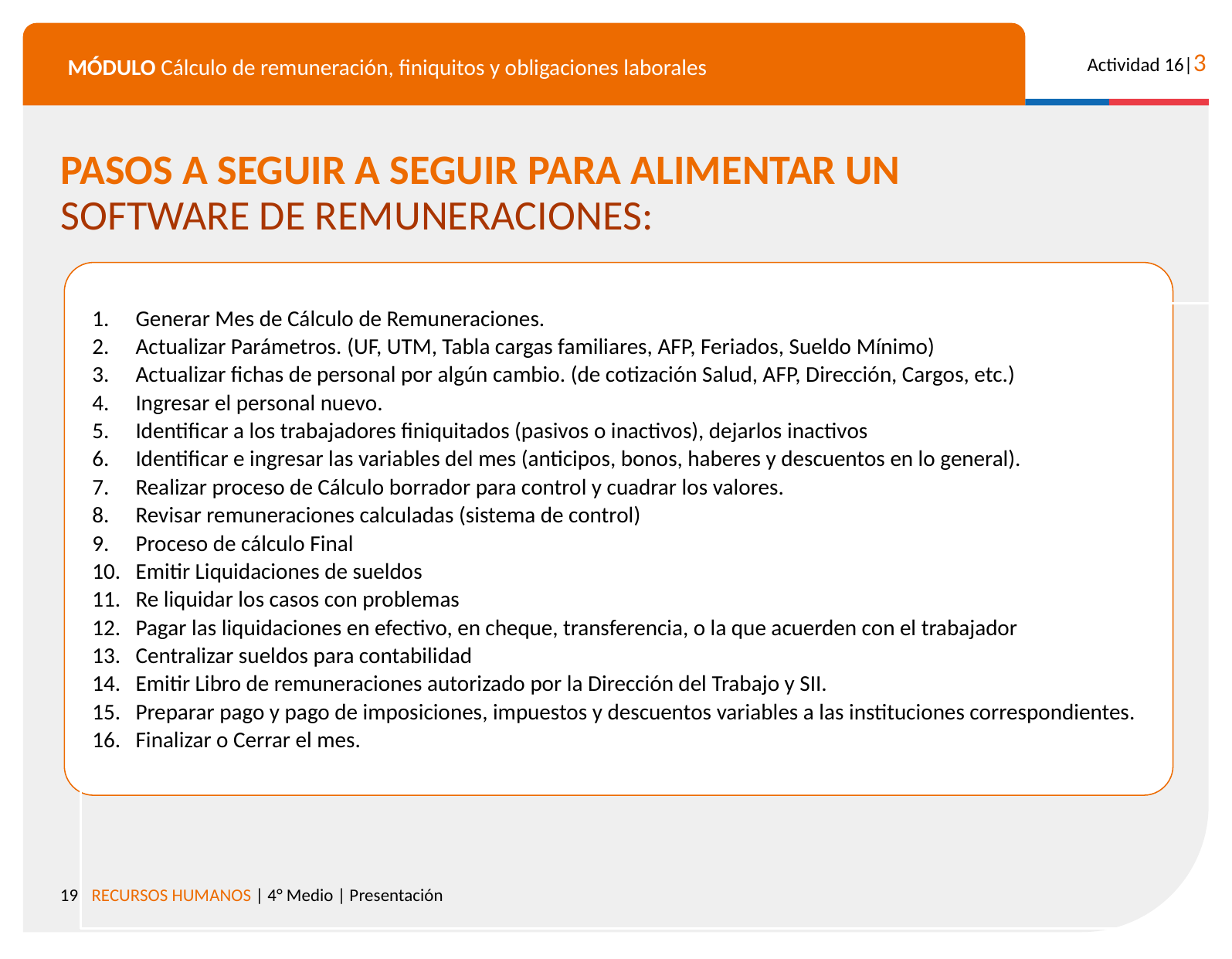

PASOS A SEGUIR A SEGUIR PARA ALIMENTAR UN
SOFTWARE DE REMUNERACIONES:

Generar Mes de Cálculo de Remuneraciones.
Actualizar Parámetros. (UF, UTM, Tabla cargas familiares, AFP, Feriados, Sueldo Mínimo)
Actualizar fichas de personal por algún cambio. (de cotización Salud, AFP, Dirección, Cargos, etc.)
Ingresar el personal nuevo.
Identificar a los trabajadores finiquitados (pasivos o inactivos), dejarlos inactivos
Identificar e ingresar las variables del mes (anticipos, bonos, haberes y descuentos en lo general).
Realizar proceso de Cálculo borrador para control y cuadrar los valores.
Revisar remuneraciones calculadas (sistema de control)
Proceso de cálculo Final
Emitir Liquidaciones de sueldos
Re liquidar los casos con problemas
Pagar las liquidaciones en efectivo, en cheque, transferencia, o la que acuerden con el trabajador
Centralizar sueldos para contabilidad
Emitir Libro de remuneraciones autorizado por la Dirección del Trabajo y SII.
Preparar pago y pago de imposiciones, impuestos y descuentos variables a las instituciones correspondientes.
Finalizar o Cerrar el mes.